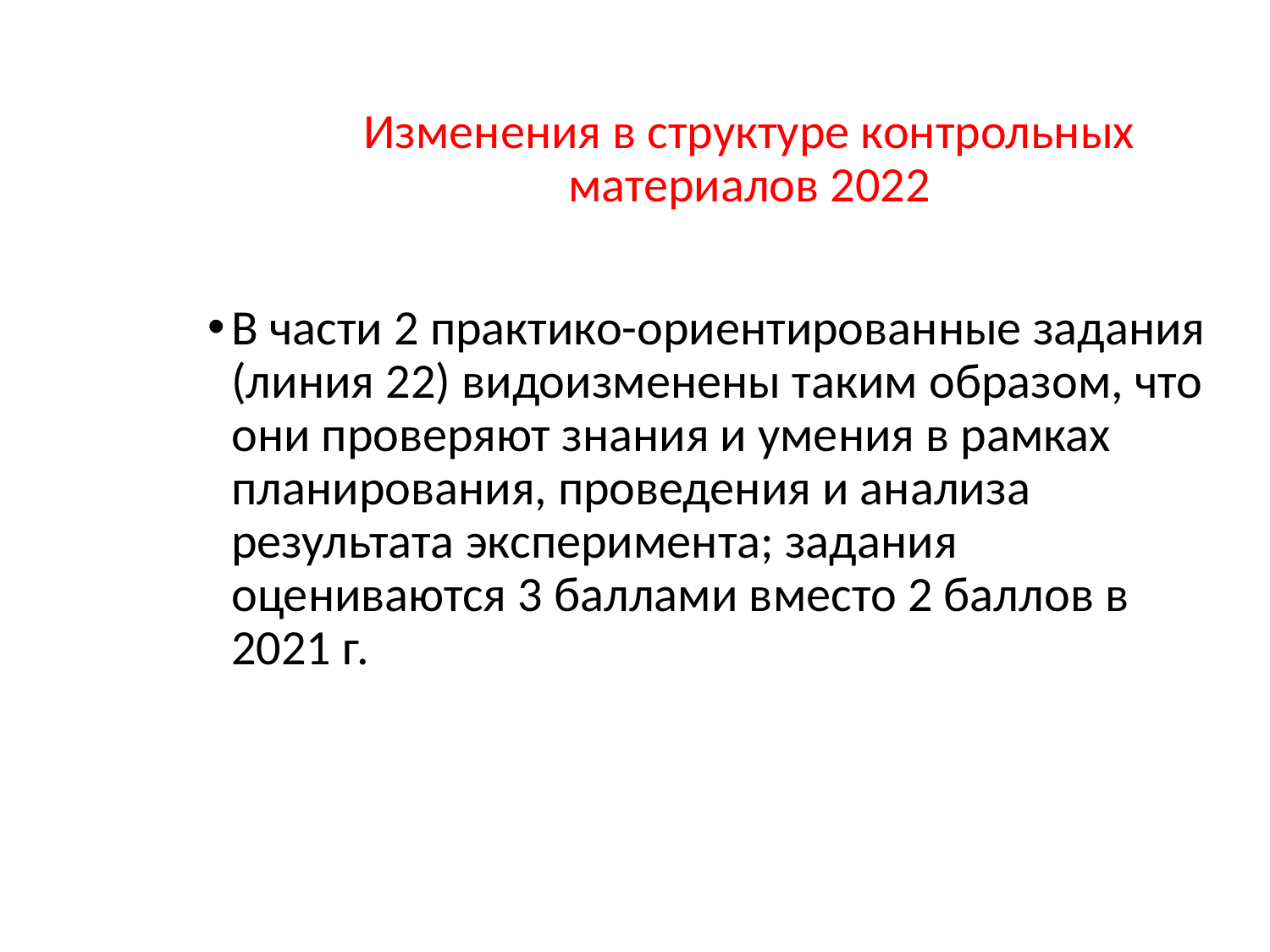

# Изменения в структуре контрольных материалов 2022
В части 2 практико-ориентированные задания (линия 22) видоизменены таким образом, что они проверяют знания и умения в рамках планирования, проведения и анализа результата эксперимента; задания оцениваются 3 баллами вместо 2 баллов в 2021 г.